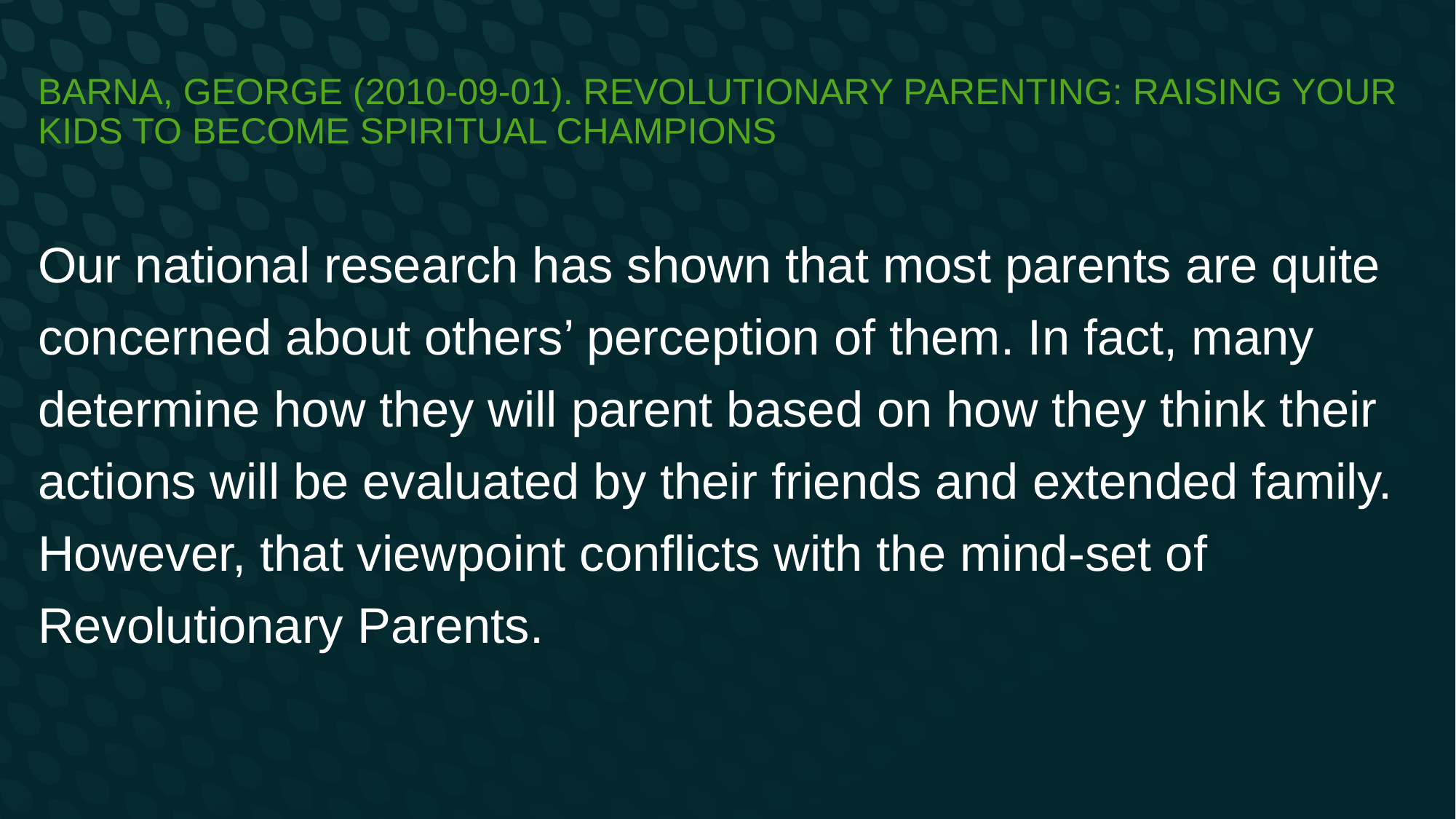

# Barna, George (2010-09-01). Revolutionary Parenting: Raising Your Kids to Become Spiritual Champions
Our national research has shown that most parents are quite concerned about others’ perception of them. In fact, many determine how they will parent based on how they think their actions will be evaluated by their friends and extended family. However, that viewpoint conflicts with the mind-set of Revolutionary Parents.